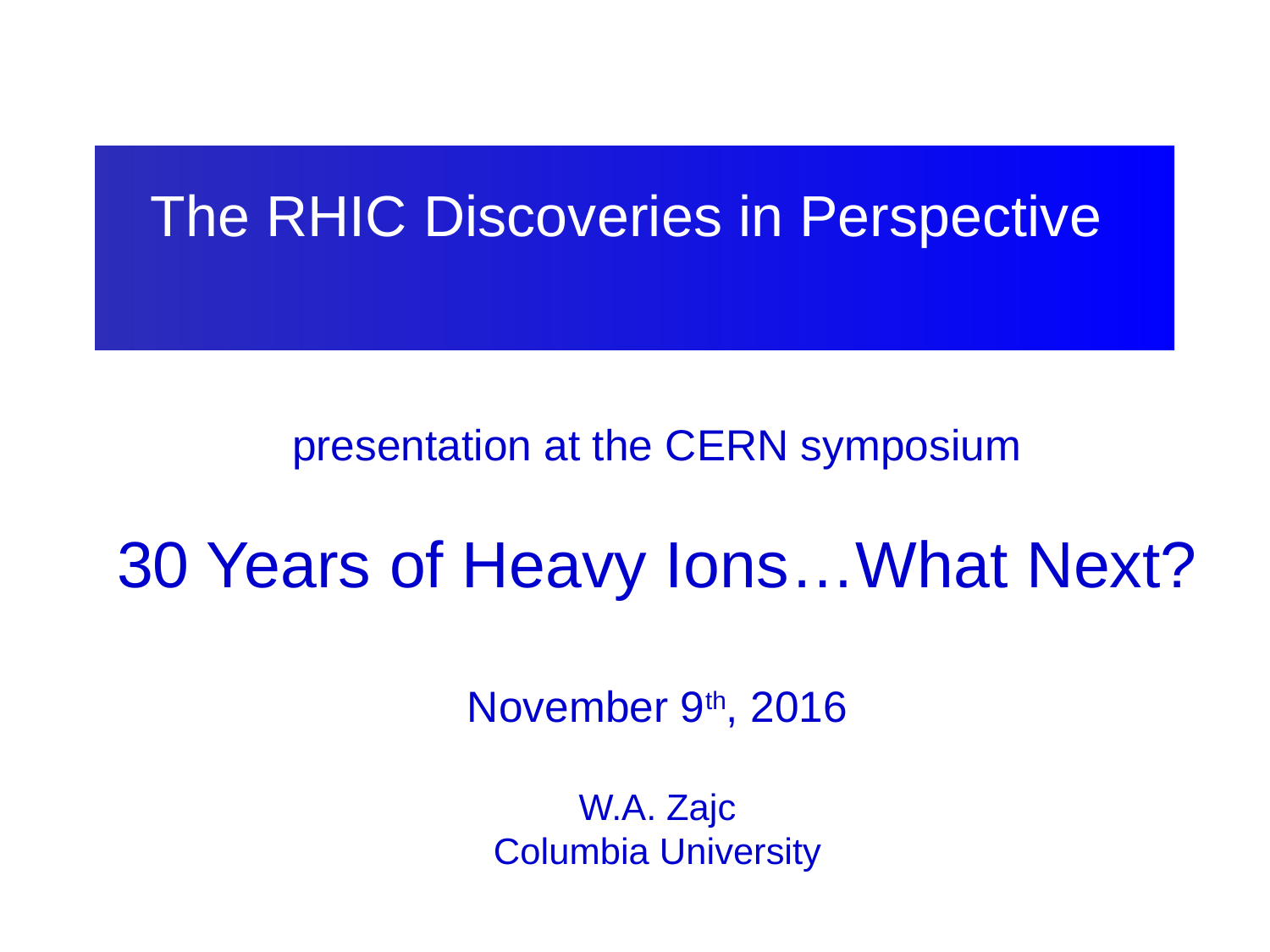

1
# The RHIC Discoveries in Perspective
presentation at the CERN symposium
30 Years of Heavy Ions…What Next?
November 9th, 2016
W.A. Zajc
Columbia University